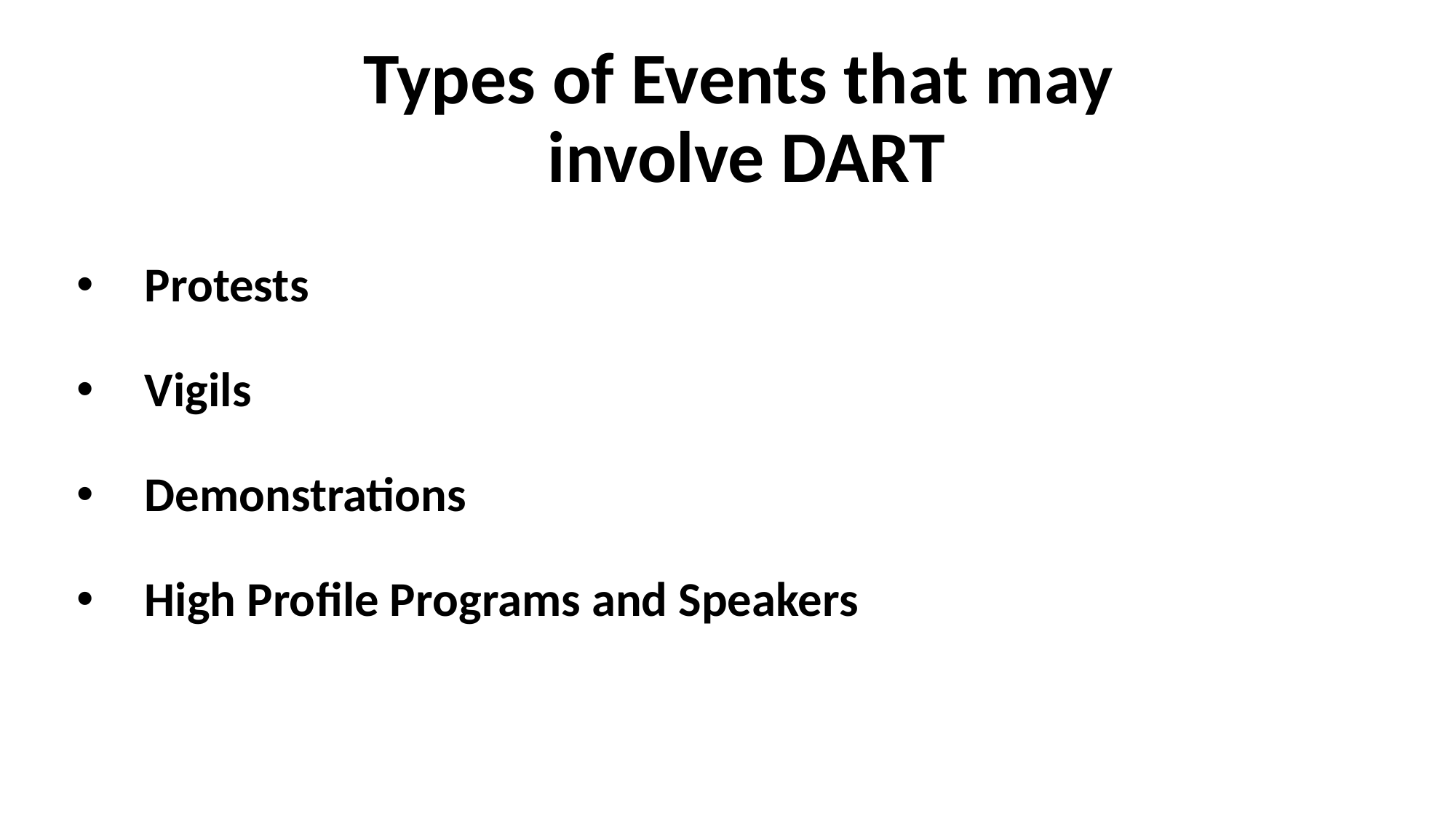

# Types of Events that may involve DART
Protests

Vigils

Demonstrations

High Profile Programs and Speakers